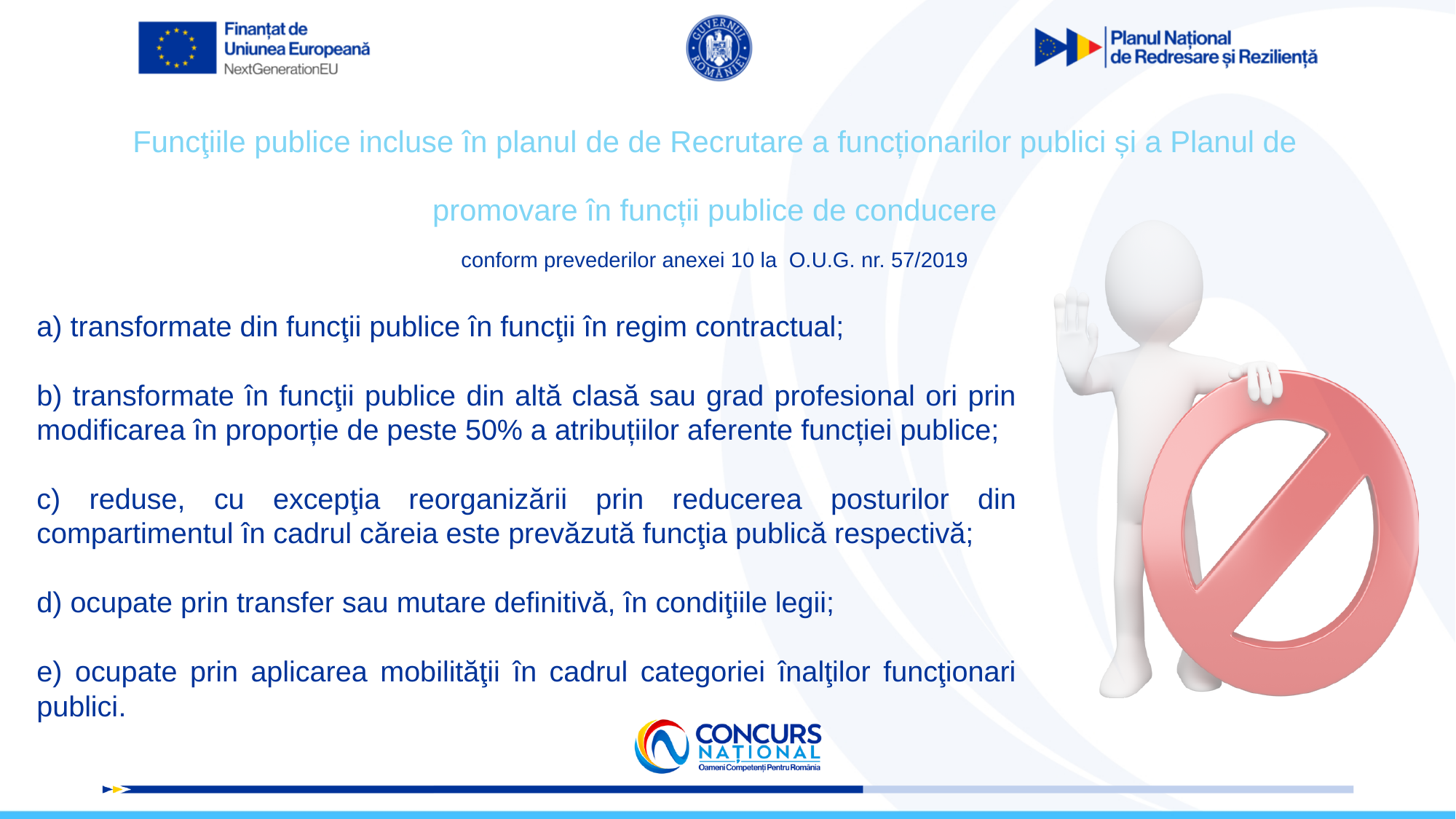

Funcţiile publice incluse în planul de de Recrutare a funcționarilor publici și a Planul de promovare în funcții publice de conducere

conform prevederilor anexei 10 la  O.U.G. nr. 57/2019
a) transformate din funcţii publice în funcţii în regim contractual;

b) transformate în funcţii publice din altă clasă sau grad profesional ori prin modificarea în proporție de peste 50% a atribuțiilor aferente funcției publice;

c) reduse, cu excepţia reorganizării prin reducerea posturilor din compartimentul în cadrul căreia este prevăzută funcţia publică respectivă;

d) ocupate prin transfer sau mutare definitivă, în condiţiile legii;

e) ocupate prin aplicarea mobilităţii în cadrul categoriei înalţilor funcţionari publici.